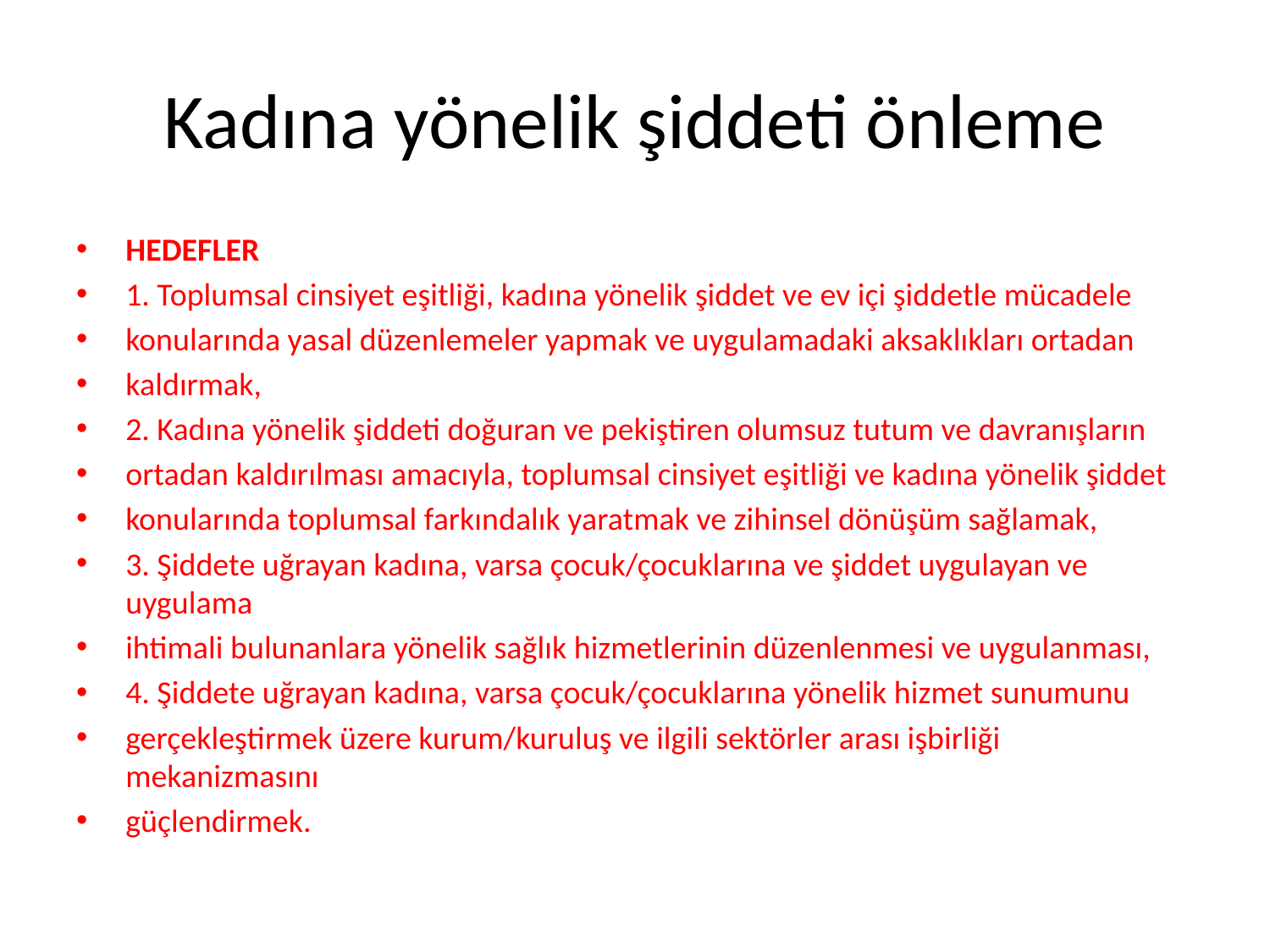

# Kadına yönelik şiddeti önleme
HEDEFLER
1. Toplumsal cinsiyet eşitliği, kadına yönelik şiddet ve ev içi şiddetle mücadele
konularında yasal düzenlemeler yapmak ve uygulamadaki aksaklıkları ortadan
kaldırmak,
2. Kadına yönelik şiddeti doğuran ve pekiştiren olumsuz tutum ve davranışların
ortadan kaldırılması amacıyla, toplumsal cinsiyet eşitliği ve kadına yönelik şiddet
konularında toplumsal farkındalık yaratmak ve zihinsel dönüşüm sağlamak,
3. Şiddete uğrayan kadına, varsa çocuk/çocuklarına ve şiddet uygulayan ve uygulama
ihtimali bulunanlara yönelik sağlık hizmetlerinin düzenlenmesi ve uygulanması,
4. Şiddete uğrayan kadına, varsa çocuk/çocuklarına yönelik hizmet sunumunu
gerçekleştirmek üzere kurum/kuruluş ve ilgili sektörler arası işbirliği mekanizmasını
güçlendirmek.